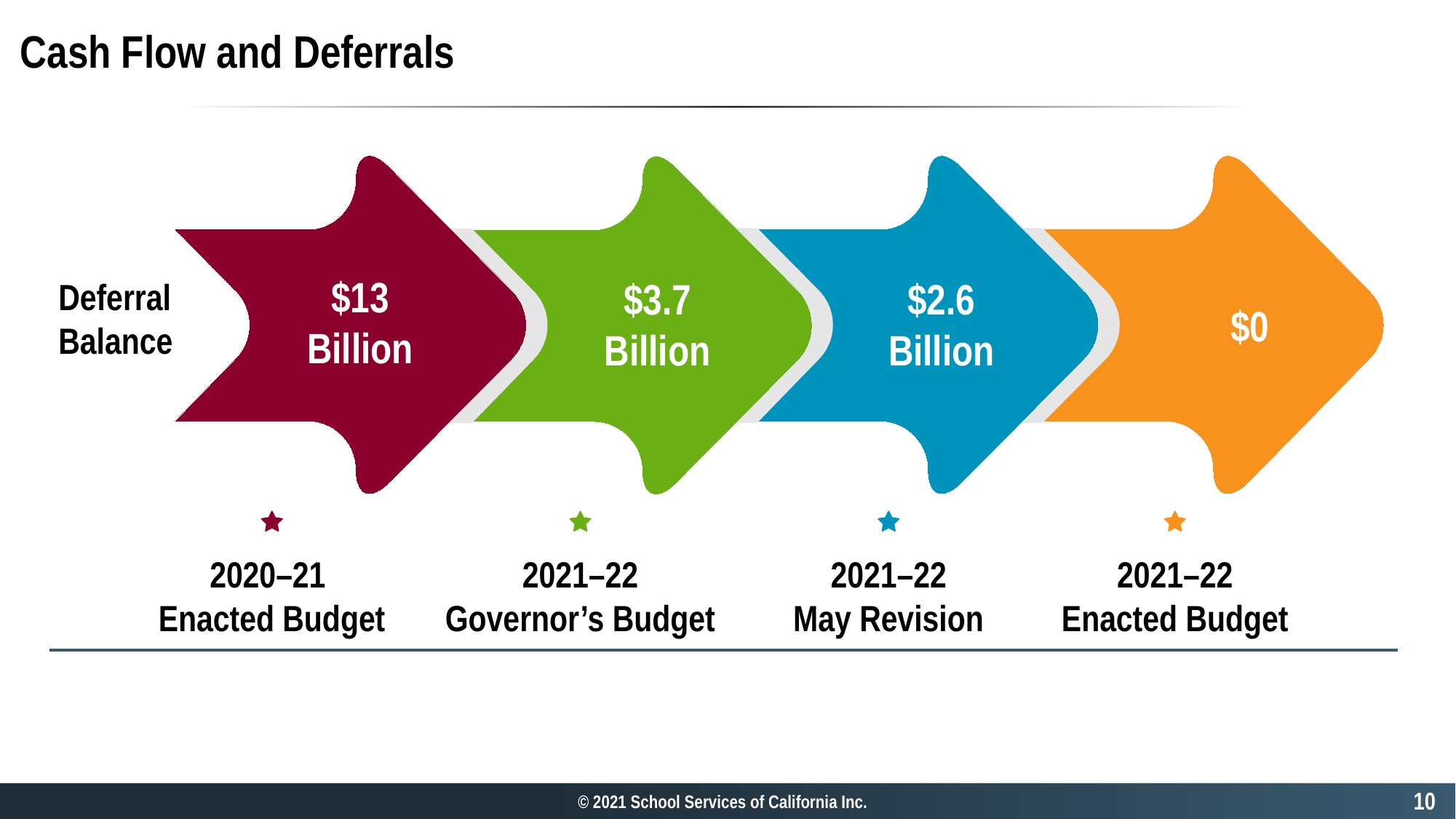

# Cash Flow and Deferrals

$2.6
Billion

$0

$3.7
Billion

$13
Billion
Deferral Balance

2020–21
Enacted Budget
2021–22
Governor’s Budget
2021–22
May Revision
2021–22
Enacted Budget
10
© 2021 School Services of California Inc.